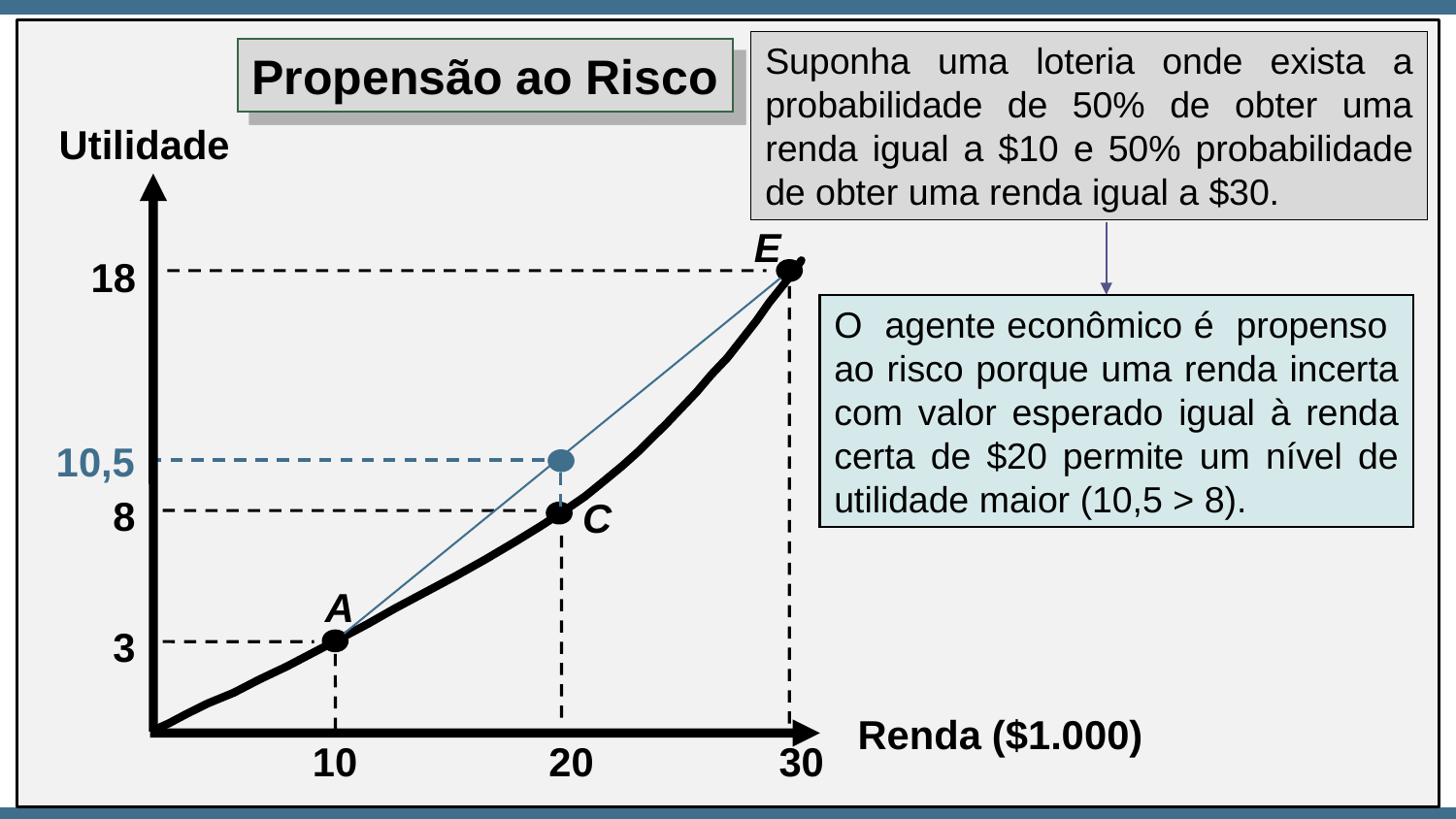

Suponha uma loteria onde exista a probabilidade de 50% de obter uma renda igual a $10 e 50% probabilidade de obter uma renda igual a $30.
Propensão ao Risco
Utilidade

E
18

O  agente econômico é  propenso  ao risco porque uma renda incerta com valor esperado igual à renda certa de $20 permite um nível de utilidade maior (10,5 > 8).
10,5

8
C

A
3

Renda ($1.000)
10
20
30